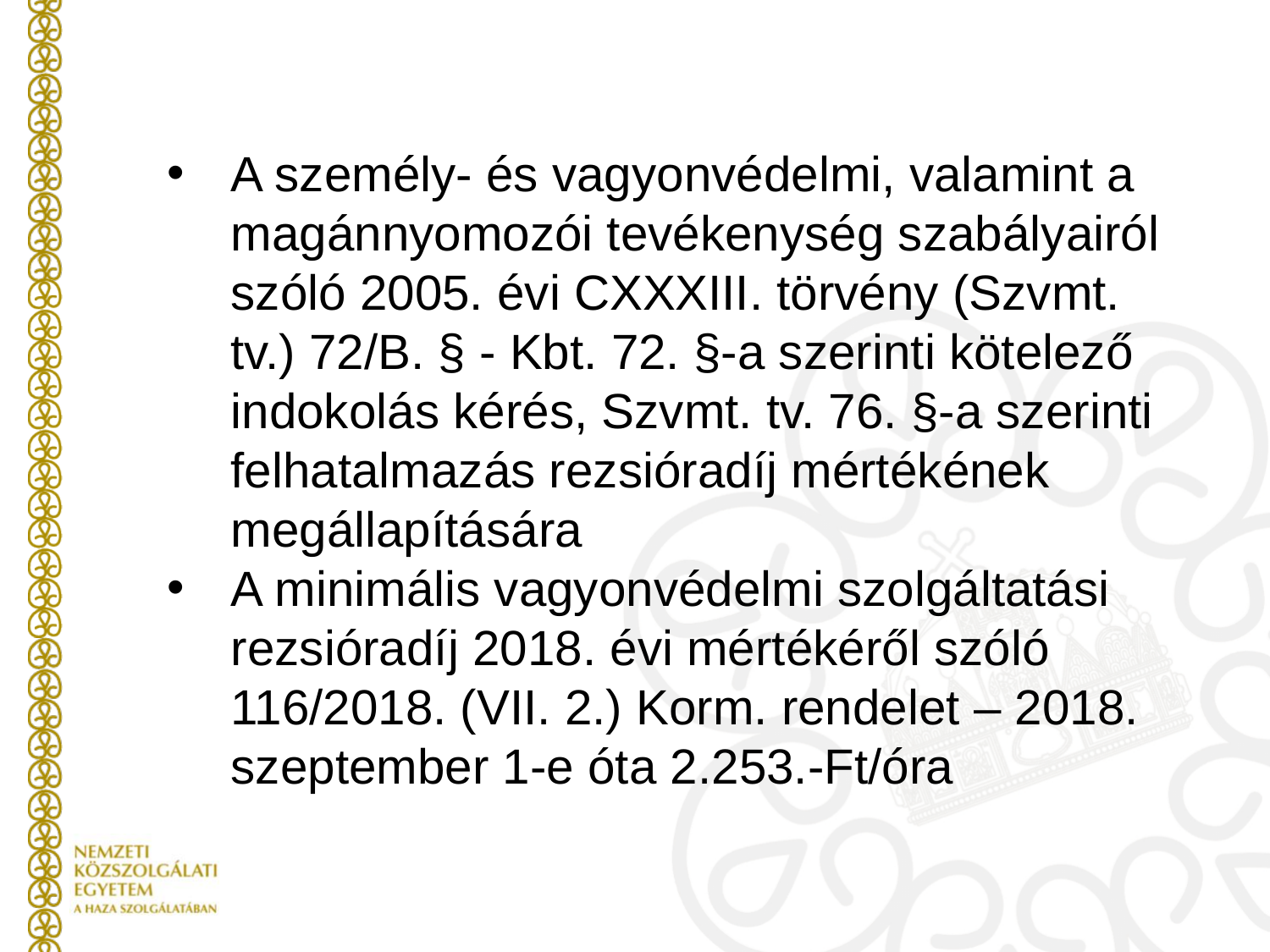

A személy- és vagyonvédelmi, valamint a magánnyomozói tevékenység szabályairól szóló 2005. évi CXXXIII. törvény (Szvmt. tv.) 72/B. § - Kbt. 72. §-a szerinti kötelező indokolás kérés, Szvmt. tv. 76. §-a szerinti felhatalmazás rezsióradíj mértékének megállapítására
A minimális vagyonvédelmi szolgáltatási rezsióradíj 2018. évi mértékéről szóló 116/2018. (VII. 2.) Korm. rendelet – 2018. szeptember 1-e óta 2.253.-Ft/óra